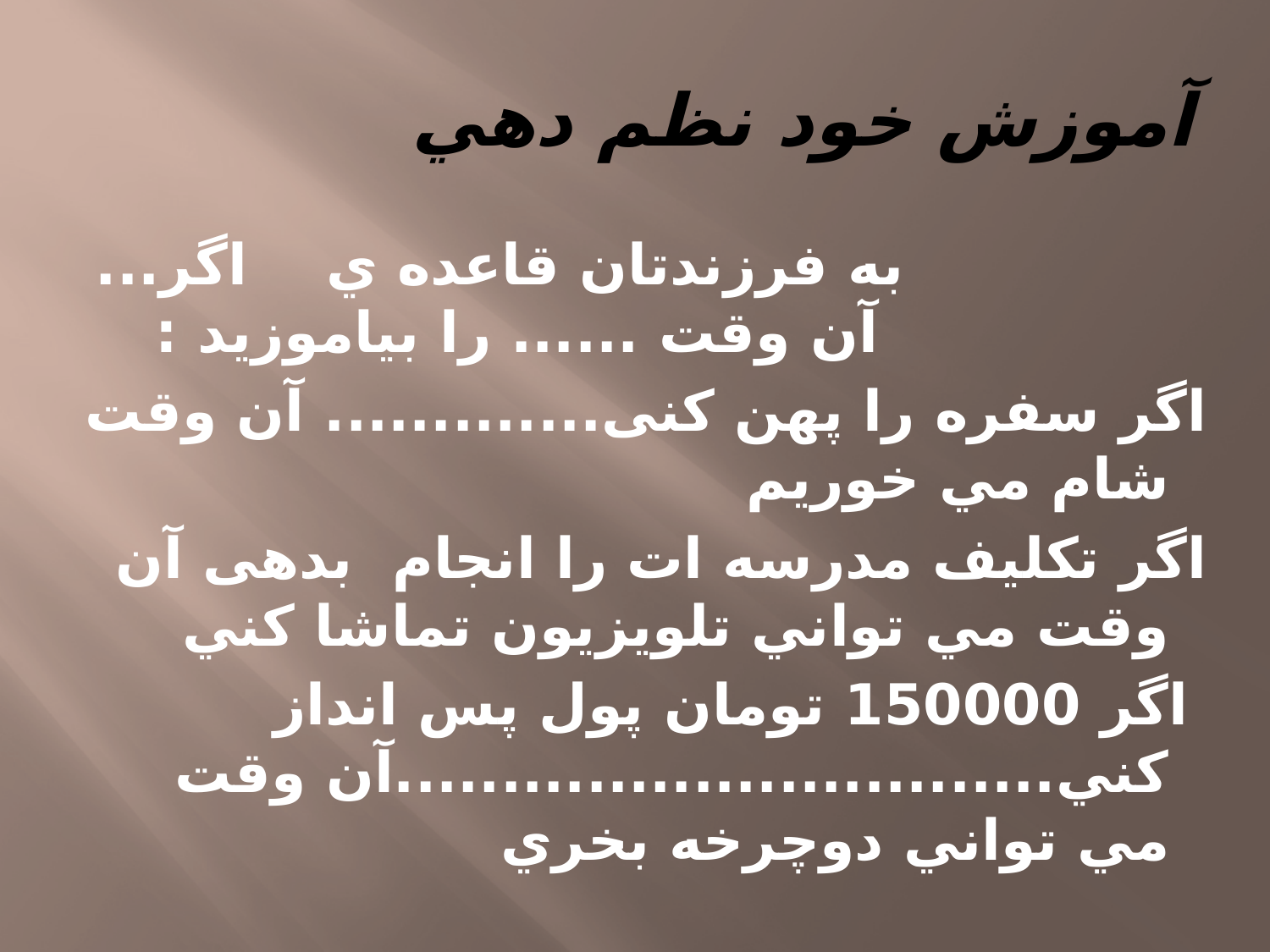

# آموزش خود نظم دهي
به فرزندتان قاعده ي    اگر... آن وقت ...... را بیاموزيد :
اگر سفره را پهن کنی............. آن وقت شام مي خوريم
اگر تكليف مدرسه ات را انجام  بدهی آن وقت مي تواني تلويزيون تماشا كني
 اگر 150000 تومان پول پس انداز كني...............................آن وقت مي تواني دوچرخه بخري